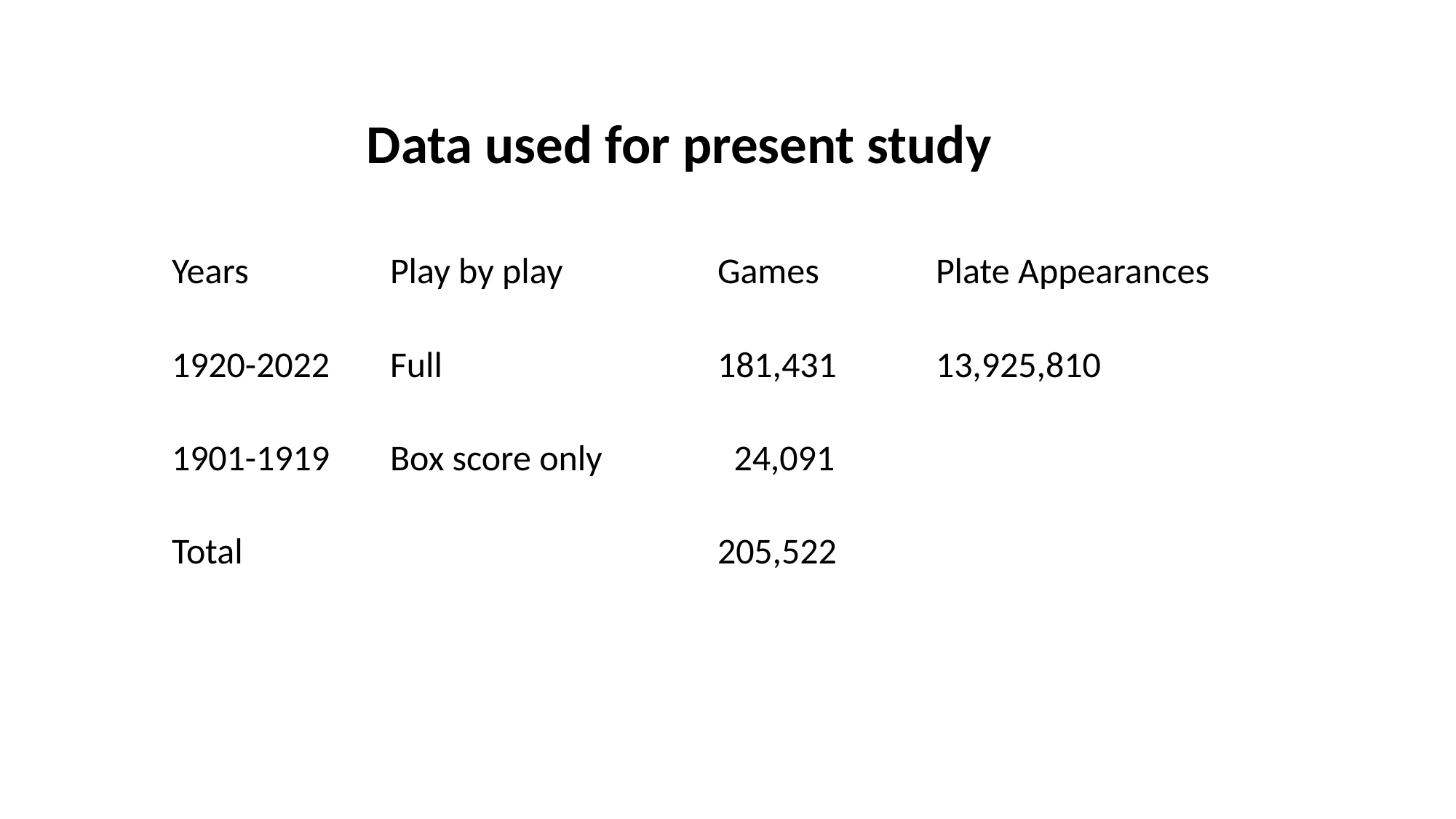

Data used for present study

	Years		Play by play		Games		Plate Appearances

	1920-2022	Full			181,431	13,925,810

	1901-1919	Box score only	  	  24,091

	Total					205,522